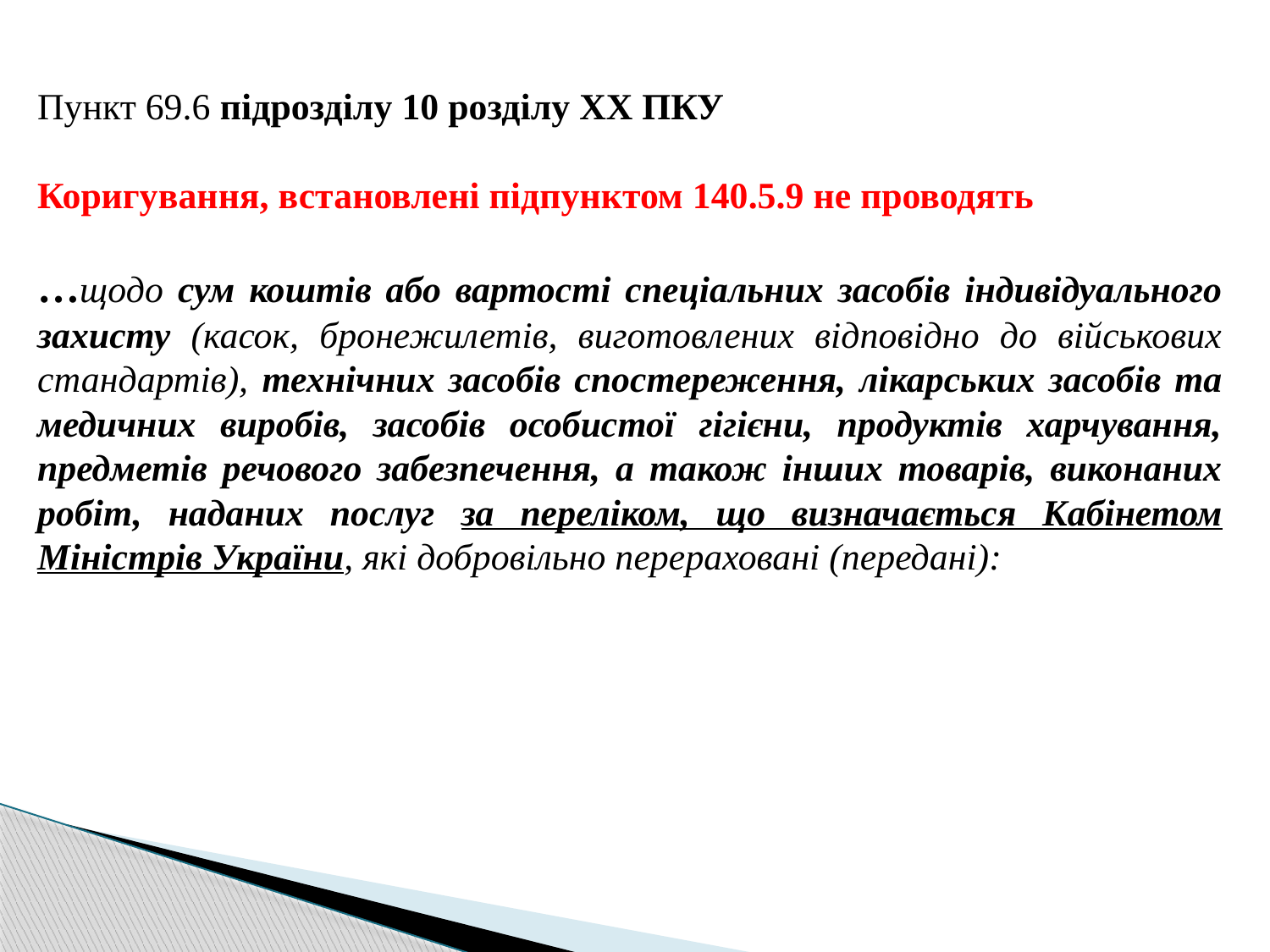

Пункт 69.6 підрозділу 10 розділу ХХ ПКУ

Коригування, встановлені підпунктом 140.5.9 не проводять

…щодо сум коштів або вартості спеціальних засобів індивідуального захисту (касок, бронежилетів, виготовлених відповідно до військових стандартів), технічних засобів спостереження, лікарських засобів та медичних виробів, засобів особистої гігієни, продуктів харчування, предметів речового забезпечення, а також інших товарів, виконаних робіт, наданих послуг за переліком, що визначається Кабінетом Міністрів України, які добровільно перераховані (передані):